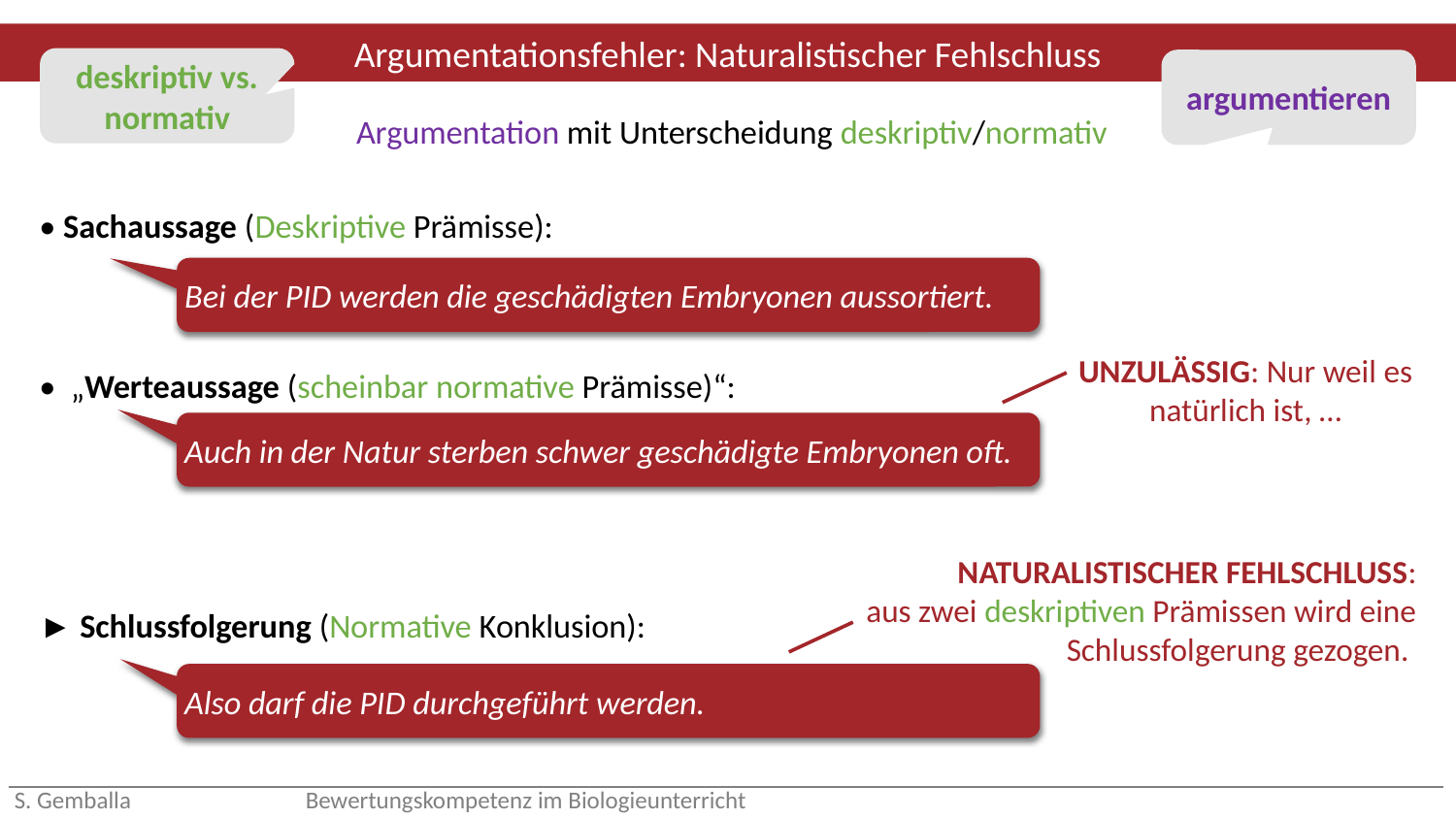

Argumentationsfehler: Naturalistischer Fehlschluss
deskriptiv vs. normativ
argumentieren
Argumentation mit Unterscheidung deskriptiv/normativ
• Sachaussage (Deskriptive Prämisse):

•  „Werteaussage (scheinbar normative Prämisse)“:

► Schlussfolgerung (Normative Konklusion):
Bei der PID werden die geschädigten Embryonen aussortiert.
UNZULÄSSIG: Nur weil es natürlich ist, …
Auch in der Natur sterben schwer geschädigte Embryonen oft.
NATURALISTISCHER FEHLSCHLUSS:
aus zwei deskriptiven Prämissen wird eine Schlussfolgerung gezogen.
Also darf die PID durchgeführt werden.